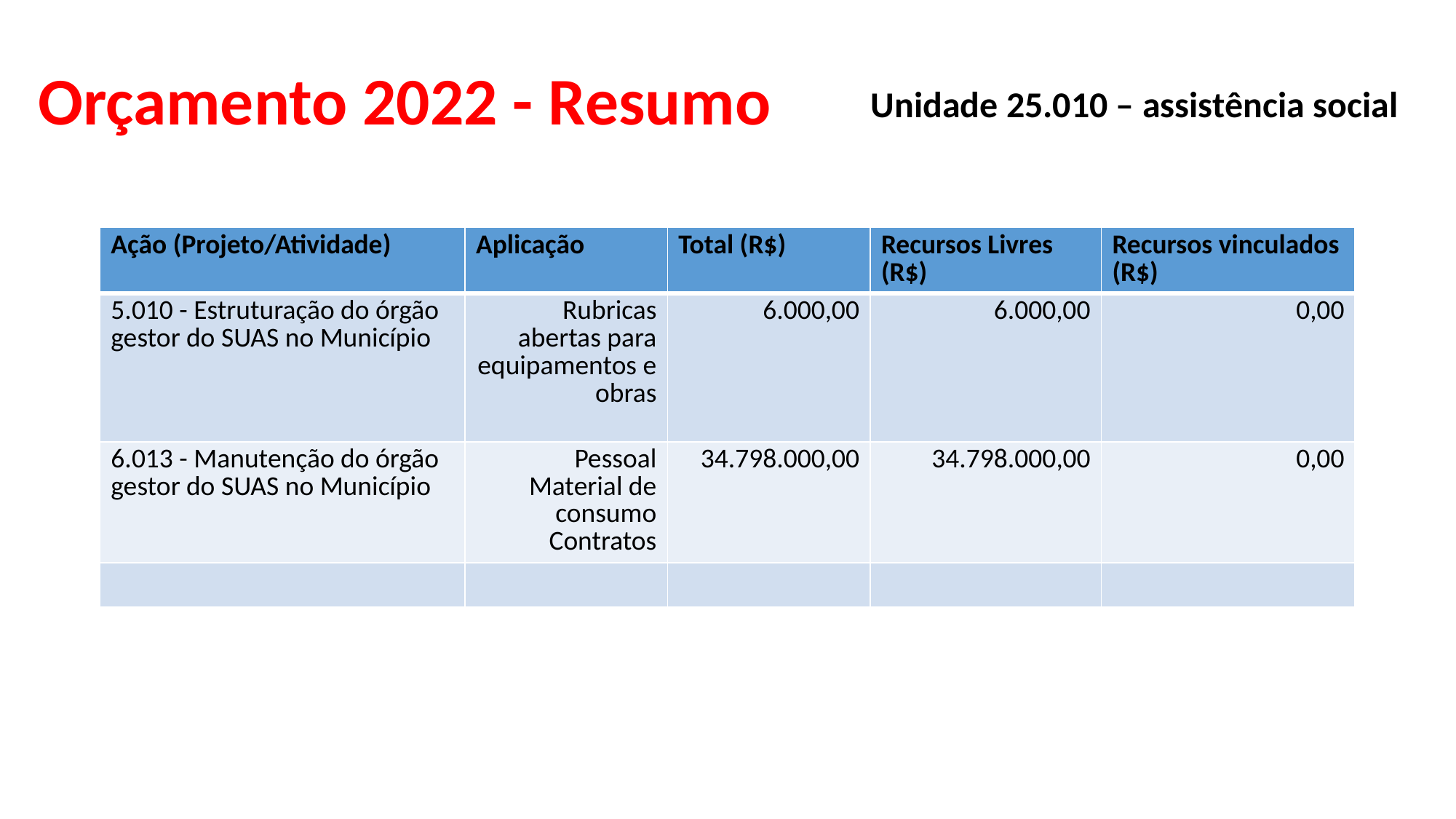

# Orçamento 2022 - Resumo
Unidade 25.010 – assistência social
| Ação (Projeto/Atividade) | Aplicação | Total (R$) | Recursos Livres (R$) | Recursos vinculados (R$) |
| --- | --- | --- | --- | --- |
| 5.010 - Estruturação do órgão gestor do SUAS no Município | Rubricas abertas para equipamentos e obras | 6.000,00 | 6.000,00 | 0,00 |
| 6.013 - Manutenção do órgão gestor do SUAS no Município | Pessoal Material de consumo Contratos | 34.798.000,00 | 34.798.000,00 | 0,00 |
|  |  |  |  |  |